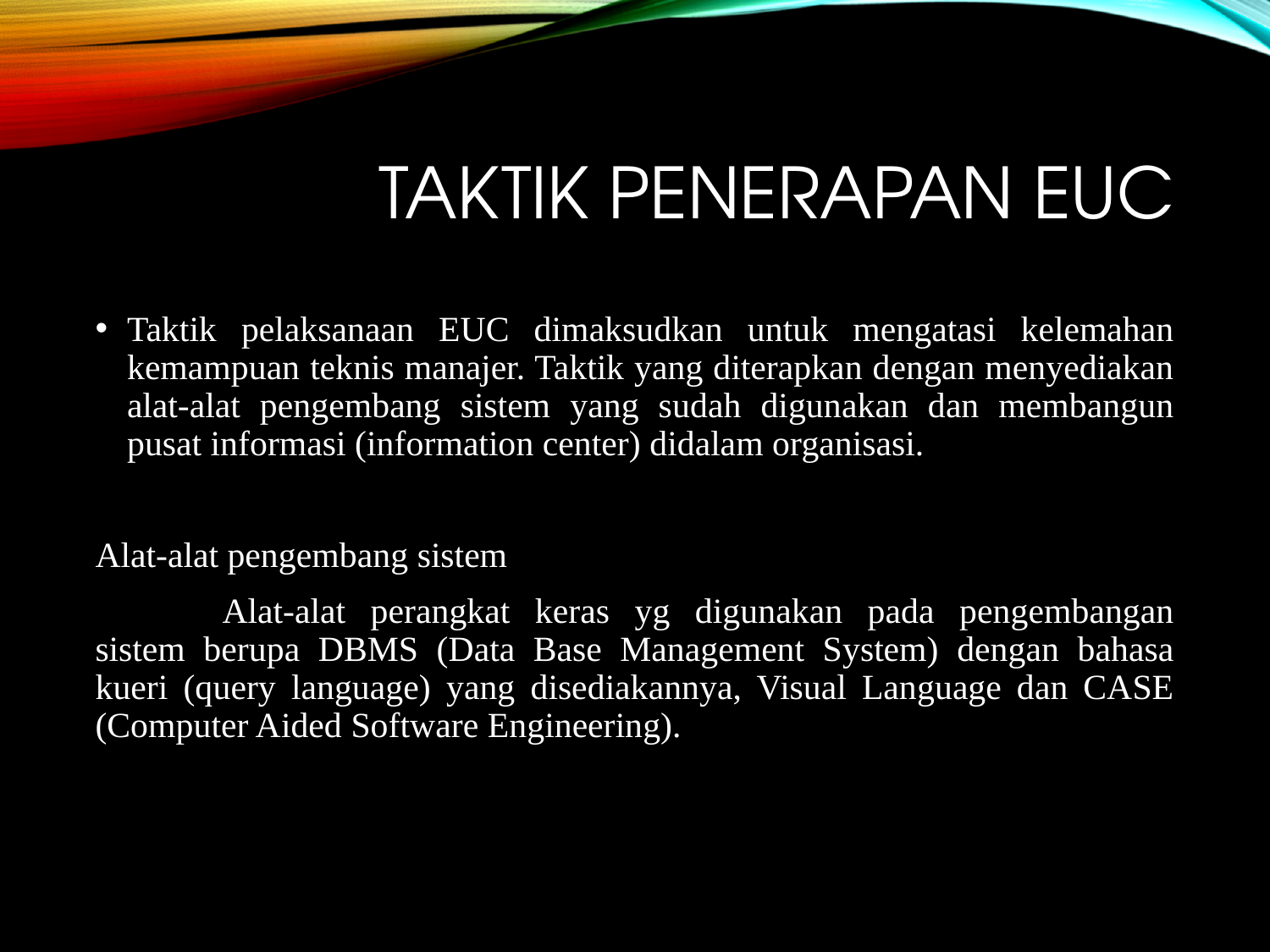

# Taktik penerapan EUC
Taktik pelaksanaan EUC dimaksudkan untuk mengatasi kelemahan kemampuan teknis manajer. Taktik yang diterapkan dengan menyediakan alat-alat pengembang sistem yang sudah digunakan dan membangun pusat informasi (information center) didalam organisasi.

Alat-alat pengembang sistem
	Alat-alat perangkat keras yg digunakan pada pengembangan sistem berupa DBMS (Data Base Management System) dengan bahasa kueri (query language) yang disediakannya, Visual Language dan CASE (Computer Aided Software Engineering).